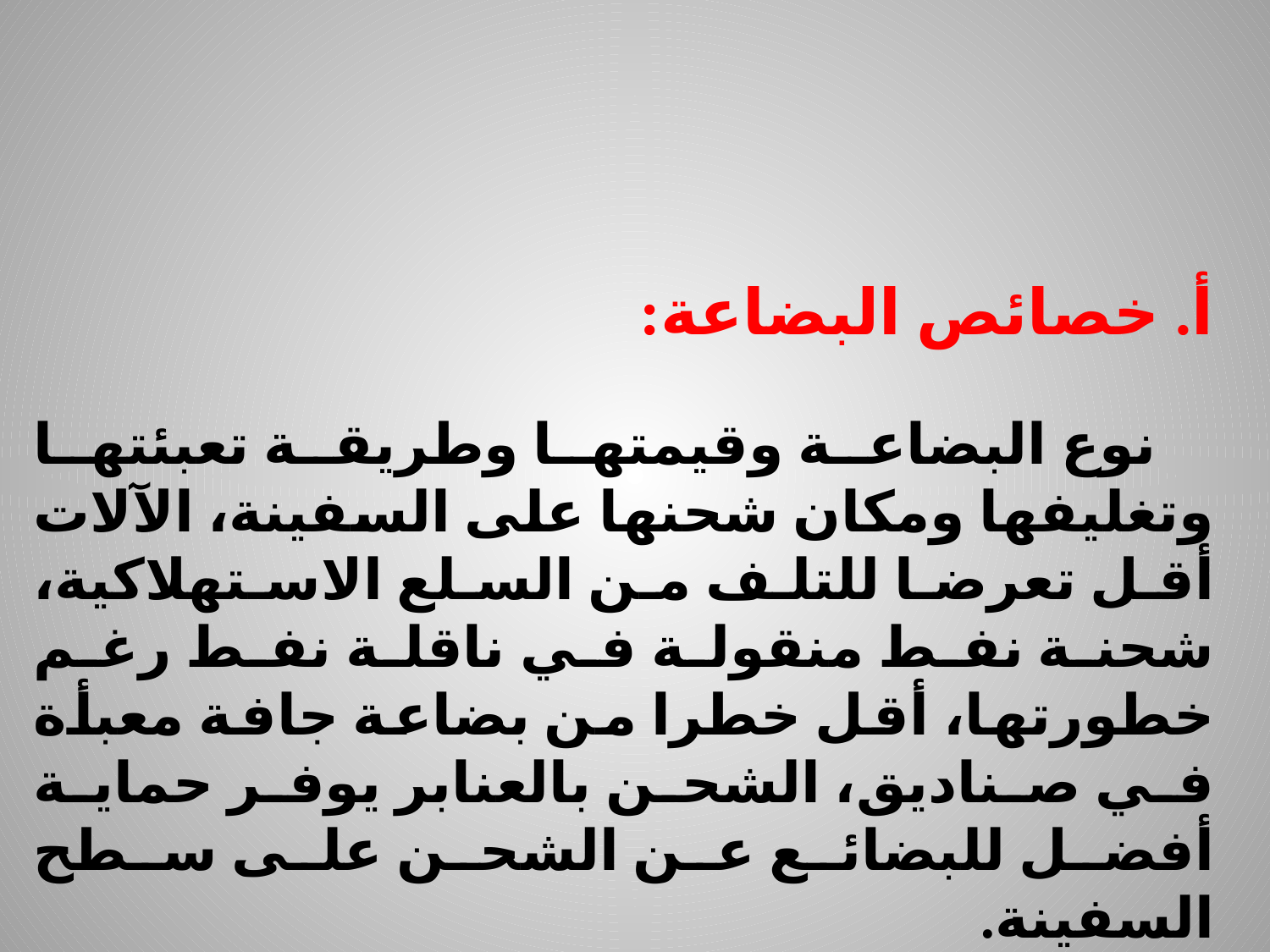

أ. خصائص البضاعة:
    نوع البضاعة وقيمتها وطريقة تعبئتها وتغليفها ومكان شحنها على السفينة، الآلات أقل تعرضا للتلف من السلع الاستهلاكية، شحنة نفط منقولة في ناقلة نفط رغم خطورتها، أقل خطرا من بضاعة جافة معبأة في صناديق، الشحن بالعنابر يوفر حماية أفضل للبضائع عن الشحن على سطح السفينة.